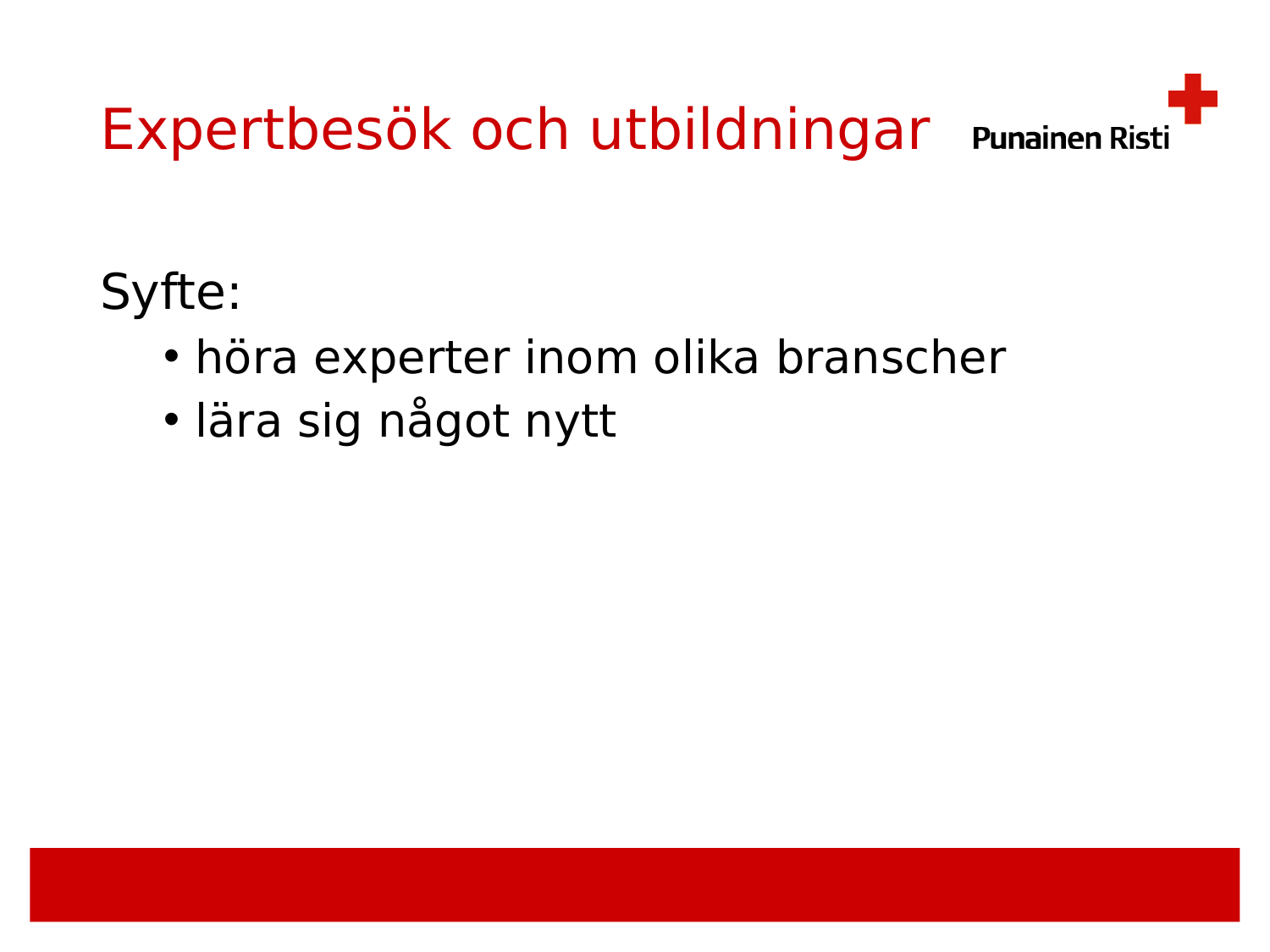

# Expertbesök och utbildningar
Syfte:
höra experter inom olika branscher
lära sig något nytt